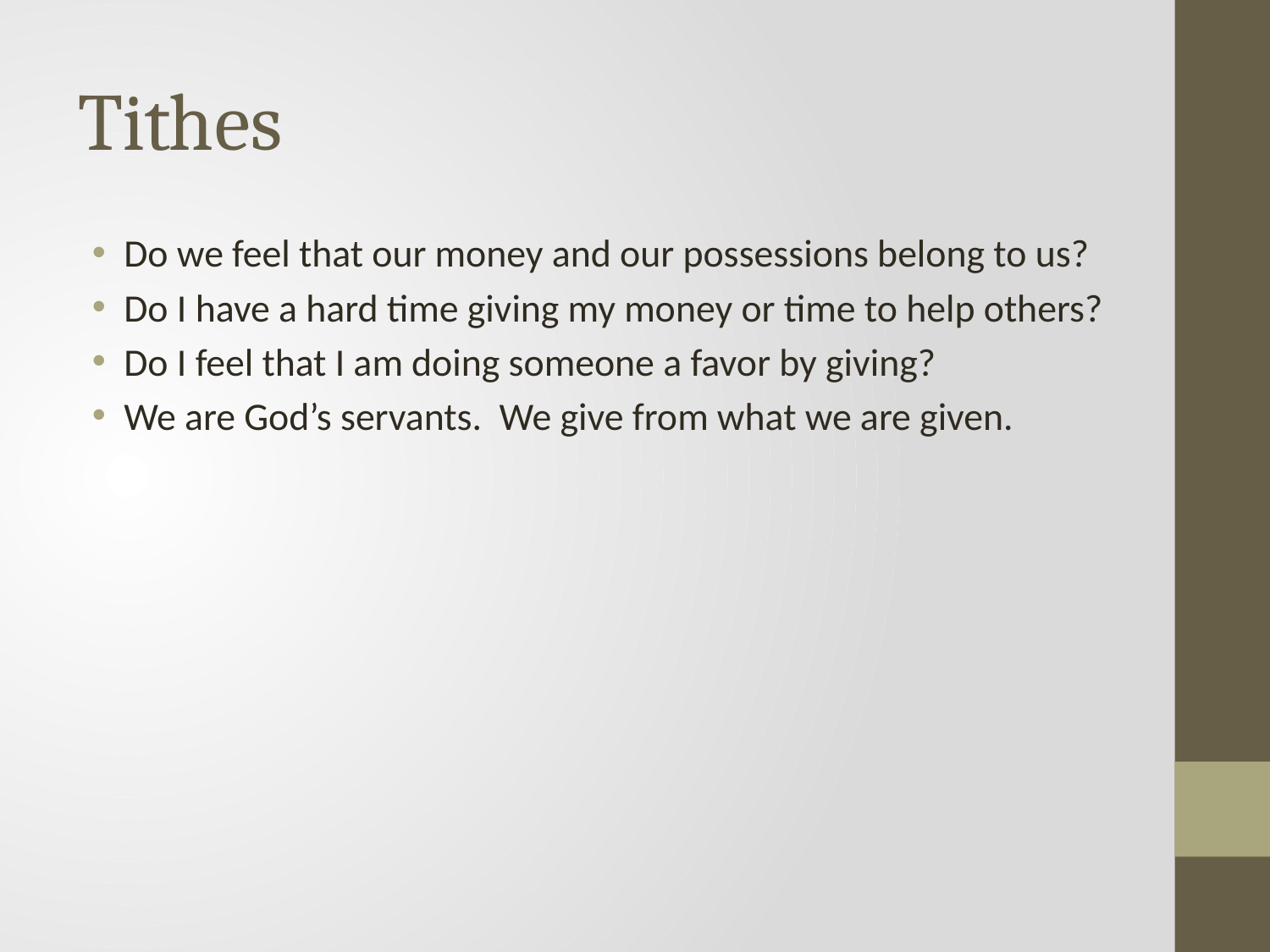

# Tithes
Do we feel that our money and our possessions belong to us?
Do I have a hard time giving my money or time to help others?
Do I feel that I am doing someone a favor by giving?
We are God’s servants.  We give from what we are given.